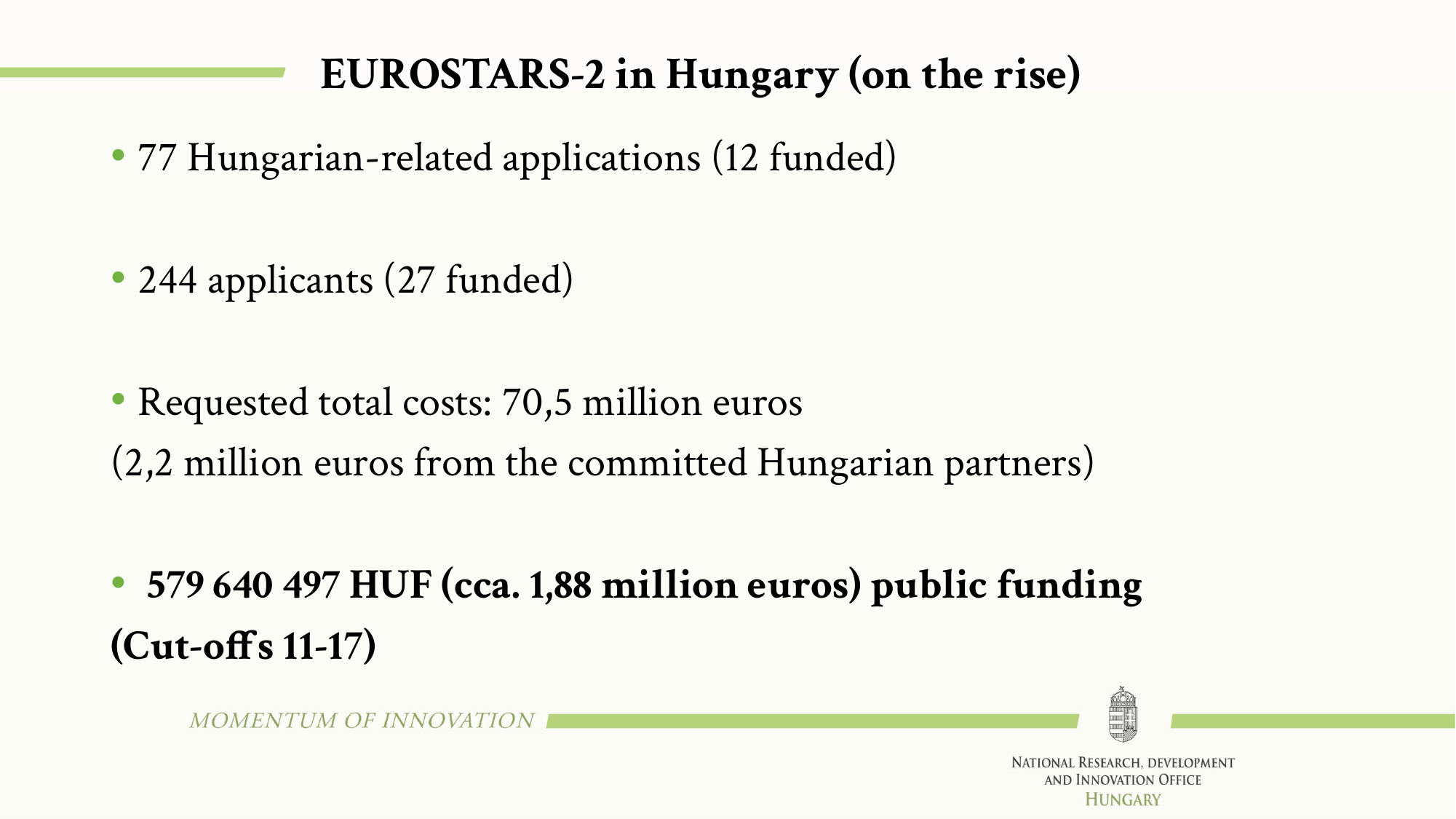

# EUROSTARS-2 in Hungary (on the rise)
77 Hungarian-related applications (12 funded)

244 applicants (27 funded)

Requested total costs: 70,5 million euros
(2,2 million euros from the committed Hungarian partners)

 579 640 497 HUF (cca. 1,88 million euros) public funding
(Cut-offs 11-17)